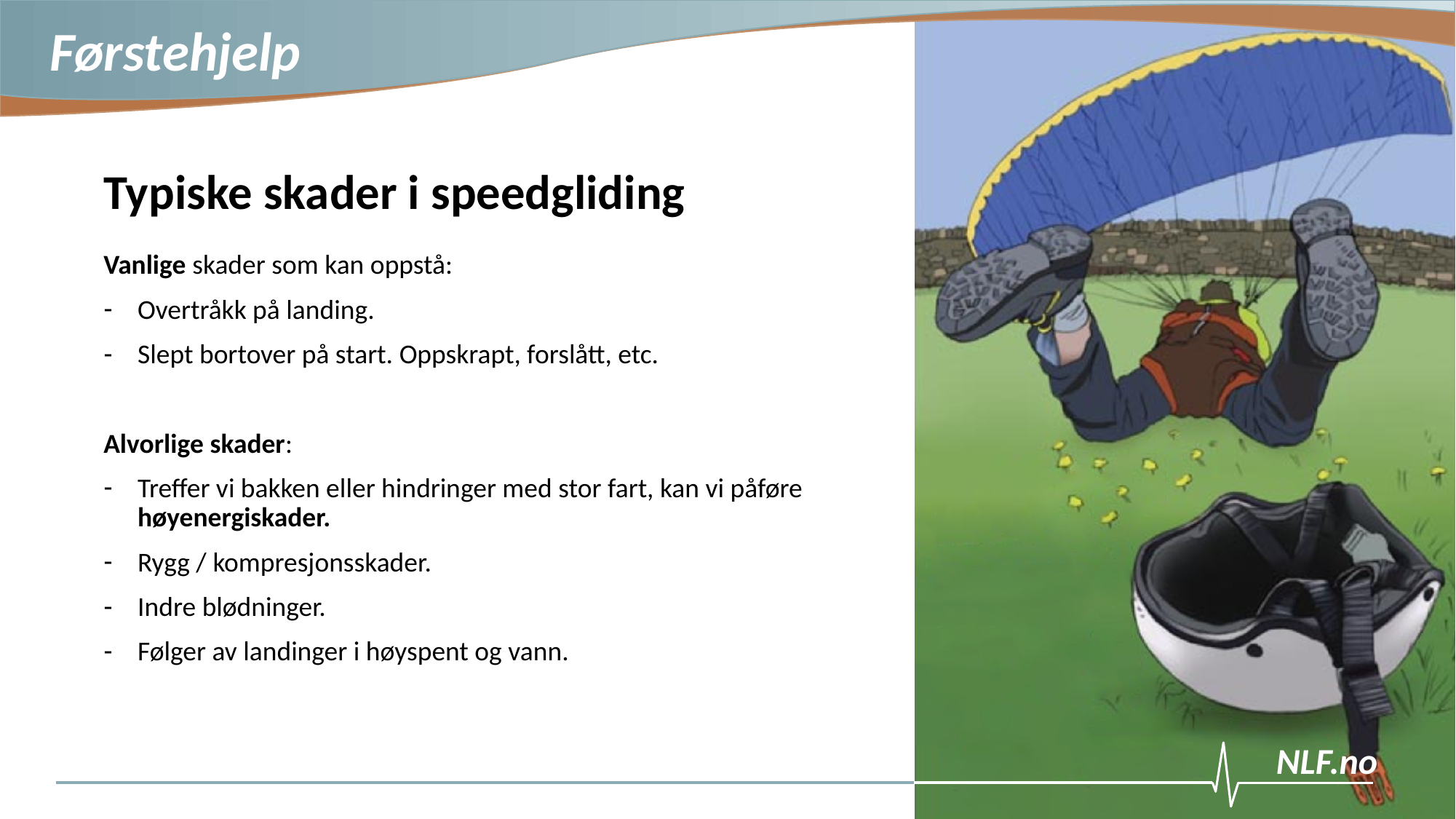

Typiske skader i speedgliding
Vanlige skader som kan oppstå:
Overtråkk på landing.
Slept bortover på start. Oppskrapt, forslått, etc.

Alvorlige skader:
Treffer vi bakken eller hindringer med stor fart, kan vi påføre høyenergiskader.
Rygg / kompresjonsskader.
Indre blødninger.
Følger av landinger i høyspent og vann.